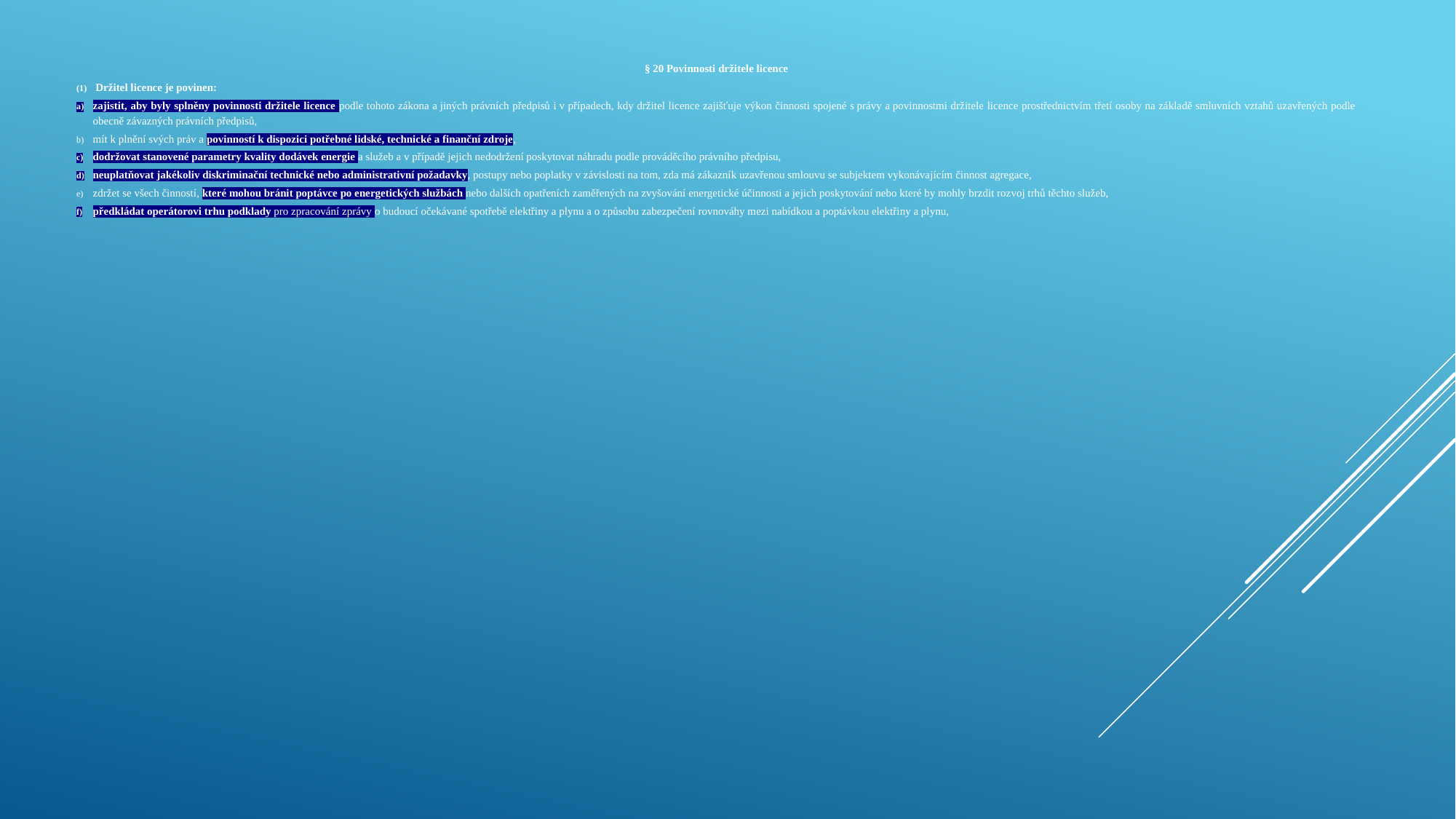

§ 20 Povinnosti držitele licence
 Držitel licence je povinen:
zajistit, aby byly splněny povinnosti držitele licence podle tohoto zákona a jiných právních předpisů i v případech, kdy držitel licence zajišťuje výkon činnosti spojené s právy a povinnostmi držitele licence prostřednictvím třetí osoby na základě smluvních vztahů uzavřených podle obecně závazných právních předpisů,
mít k plnění svých práv a povinností k dispozici potřebné lidské, technické a finanční zdroje,
dodržovat stanovené parametry kvality dodávek energie a služeb a v případě jejich nedodržení poskytovat náhradu podle prováděcího právního předpisu,
neuplatňovat jakékoliv diskriminační technické nebo administrativní požadavky, postupy nebo poplatky v závislosti na tom, zda má zákazník uzavřenou smlouvu se subjektem vykonávajícím činnost agregace,
zdržet se všech činností, které mohou bránit poptávce po energetických službách nebo dalších opatřeních zaměřených na zvyšování energetické účinnosti a jejich poskytování nebo které by mohly brzdit rozvoj trhů těchto služeb,
předkládat operátorovi trhu podklady pro zpracování zprávy o budoucí očekávané spotřebě elektřiny a plynu a o způsobu zabezpečení rovnováhy mezi nabídkou a poptávkou elektřiny a plynu,